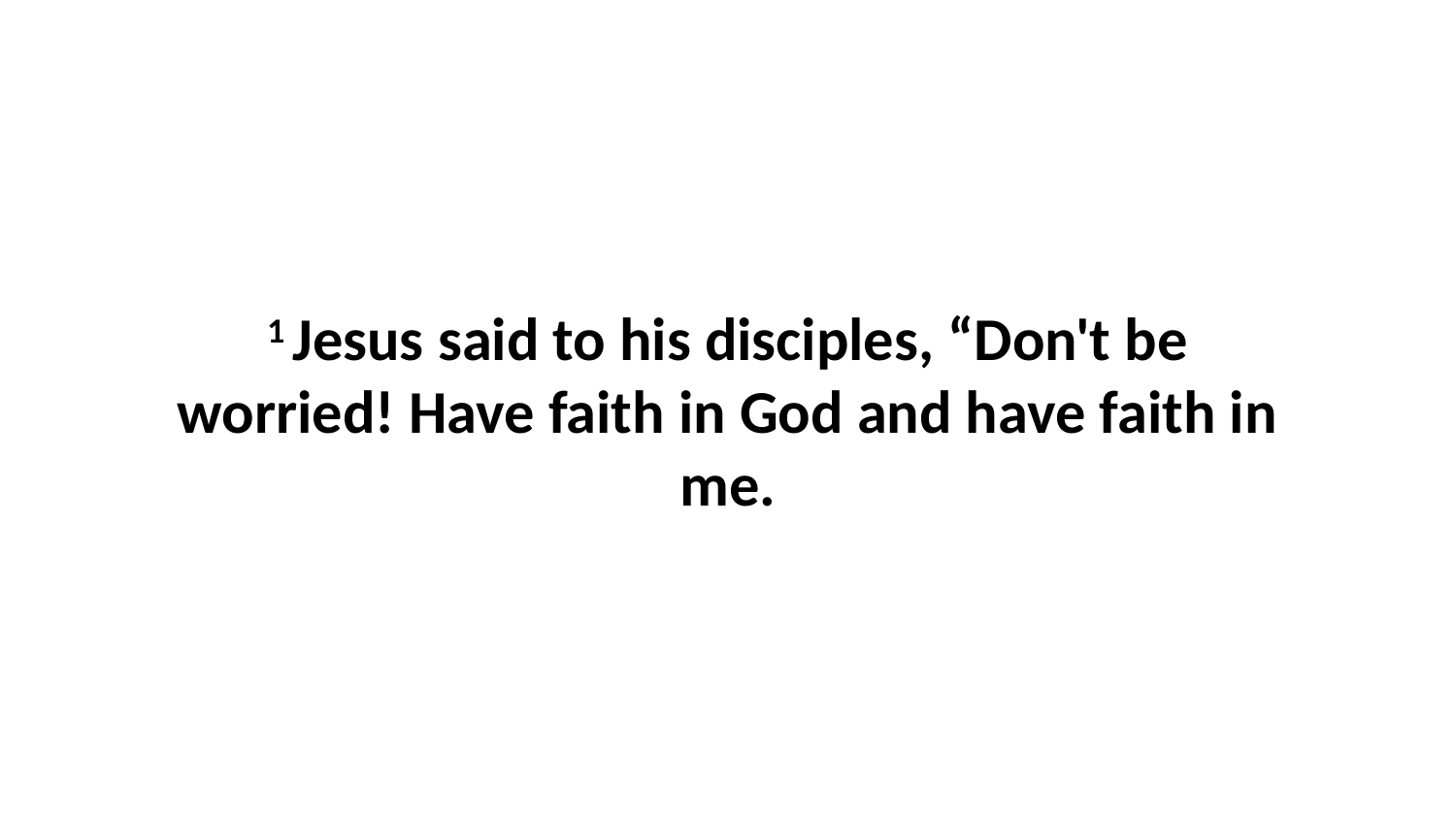

1 Jesus said to his disciples, “Don't be worried! Have faith in God and have faith in me.